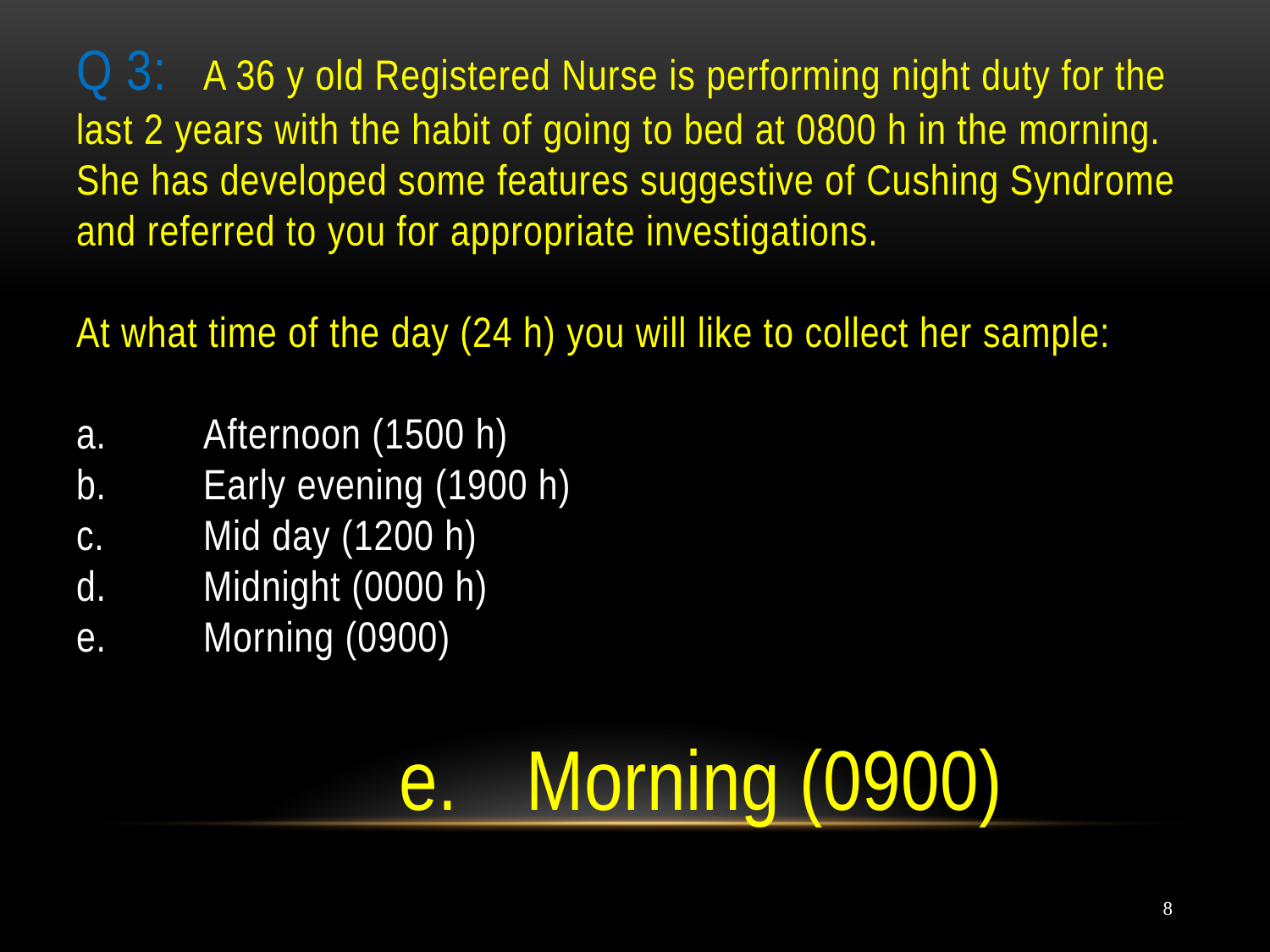

# Q 3: 	A 36 y old Registered Nurse is performing night duty for the last 2 years with the habit of going to bed at 0800 h in the morning. She has developed some features suggestive of Cushing Syndrome and referred to you for appropriate investigations. At what time of the day (24 h) you will like to collect her sample: a.	Afternoon (1500 h) b.	Early evening (1900 h) c.	Mid day (1200 h) d.	Midnight (0000 h) e.	Morning (0900)
e.	Morning (0900)
8